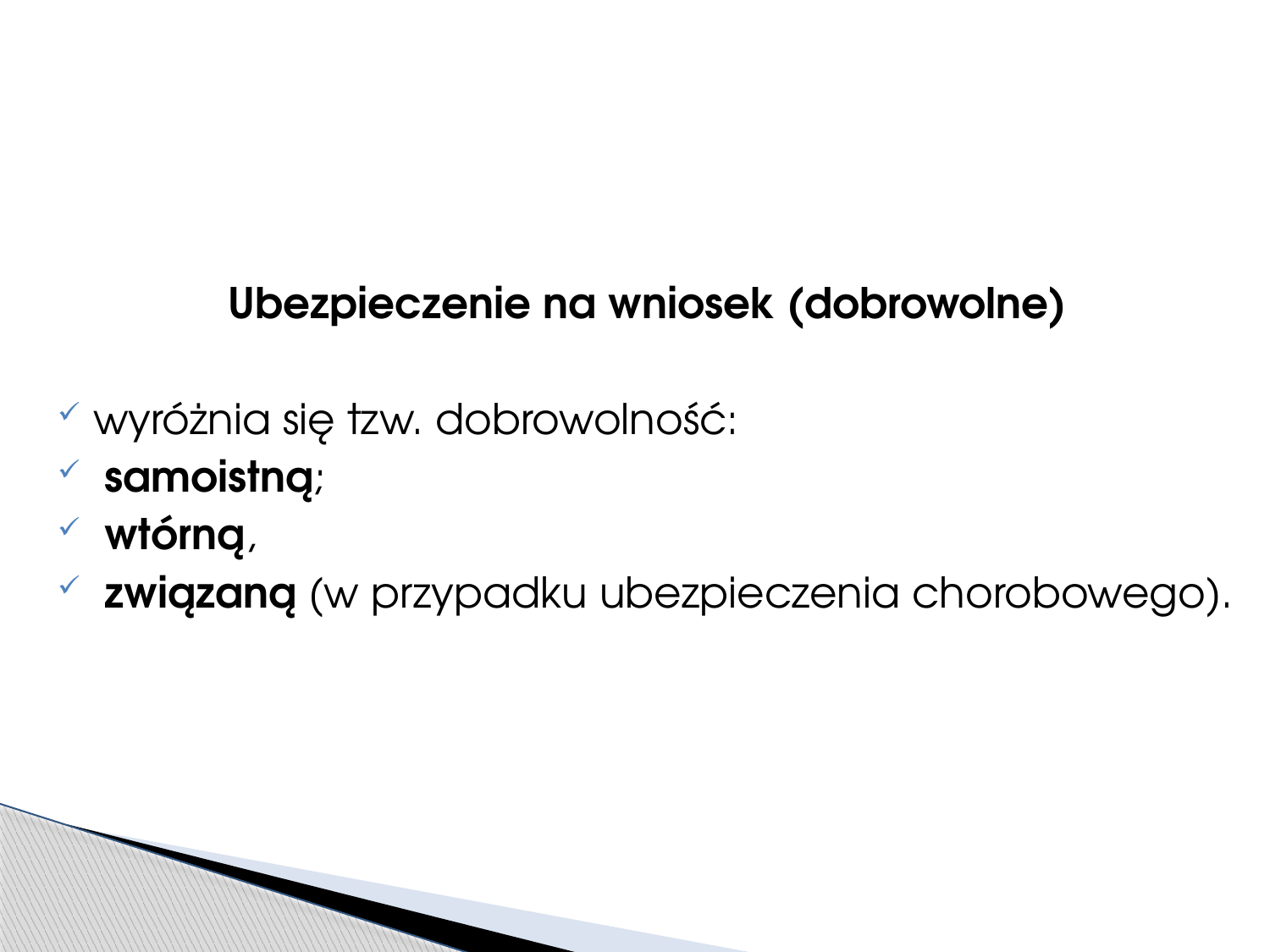

Ubezpieczenie na wniosek (dobrowolne)

wyróżnia się tzw. dobrowolność:
 samoistną;
 wtórną,
 związaną (w przypadku ubezpieczenia chorobowego).